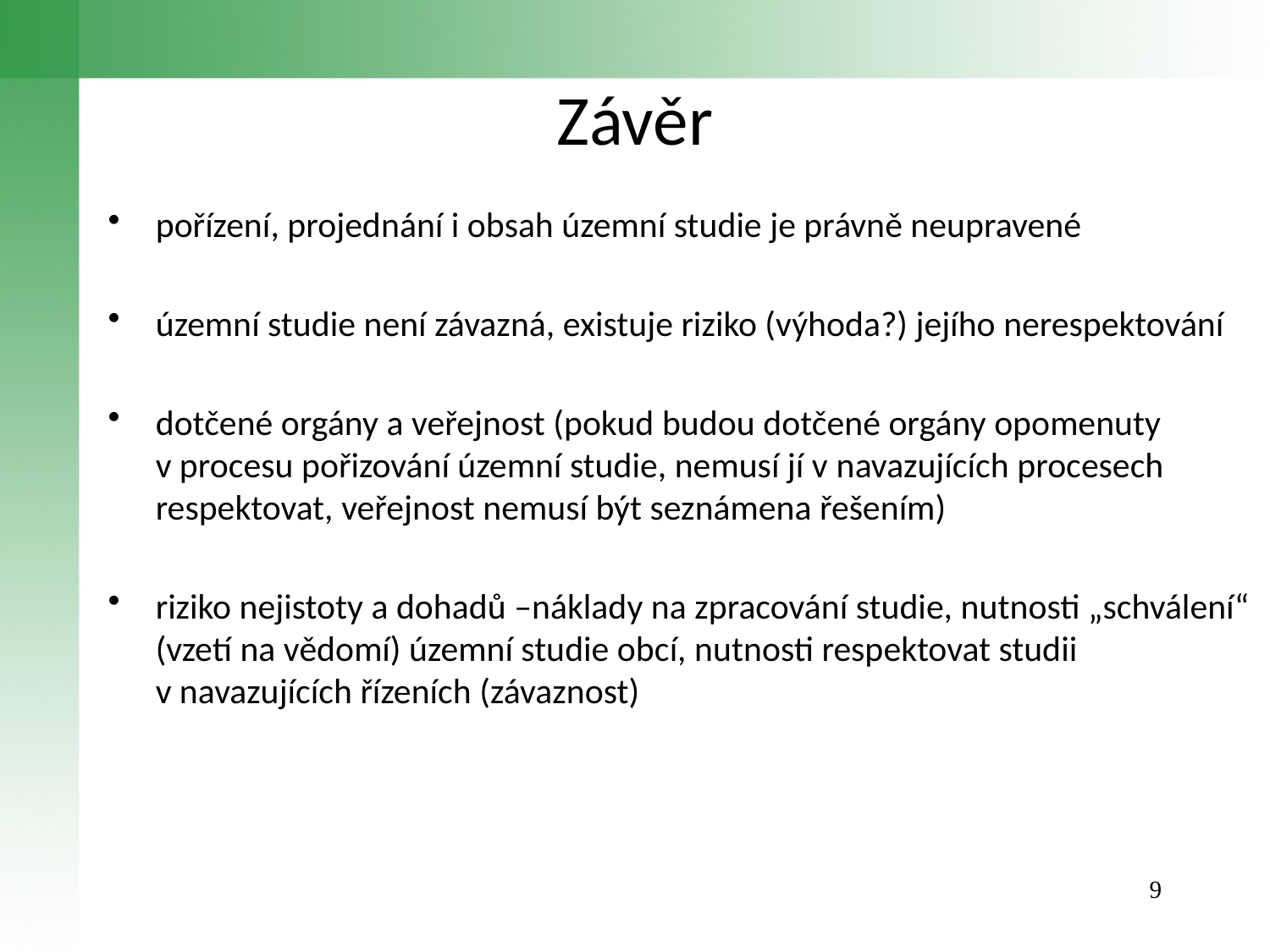

# Závěr
pořízení, projednání i obsah územní studie je právně neupravené

územní studie není závazná, existuje riziko (výhoda?) jejího nerespektování

dotčené orgány a veřejnost (pokud budou dotčené orgány opomenuty v procesu pořizování územní studie, nemusí jí v navazujících procesech respektovat, veřejnost nemusí být seznámena řešením)

riziko nejistoty a dohadů –náklady na zpracování studie, nutnosti „schválení“ (vzetí na vědomí) územní studie obcí, nutnosti respektovat studii v navazujících řízeních (závaznost)
9